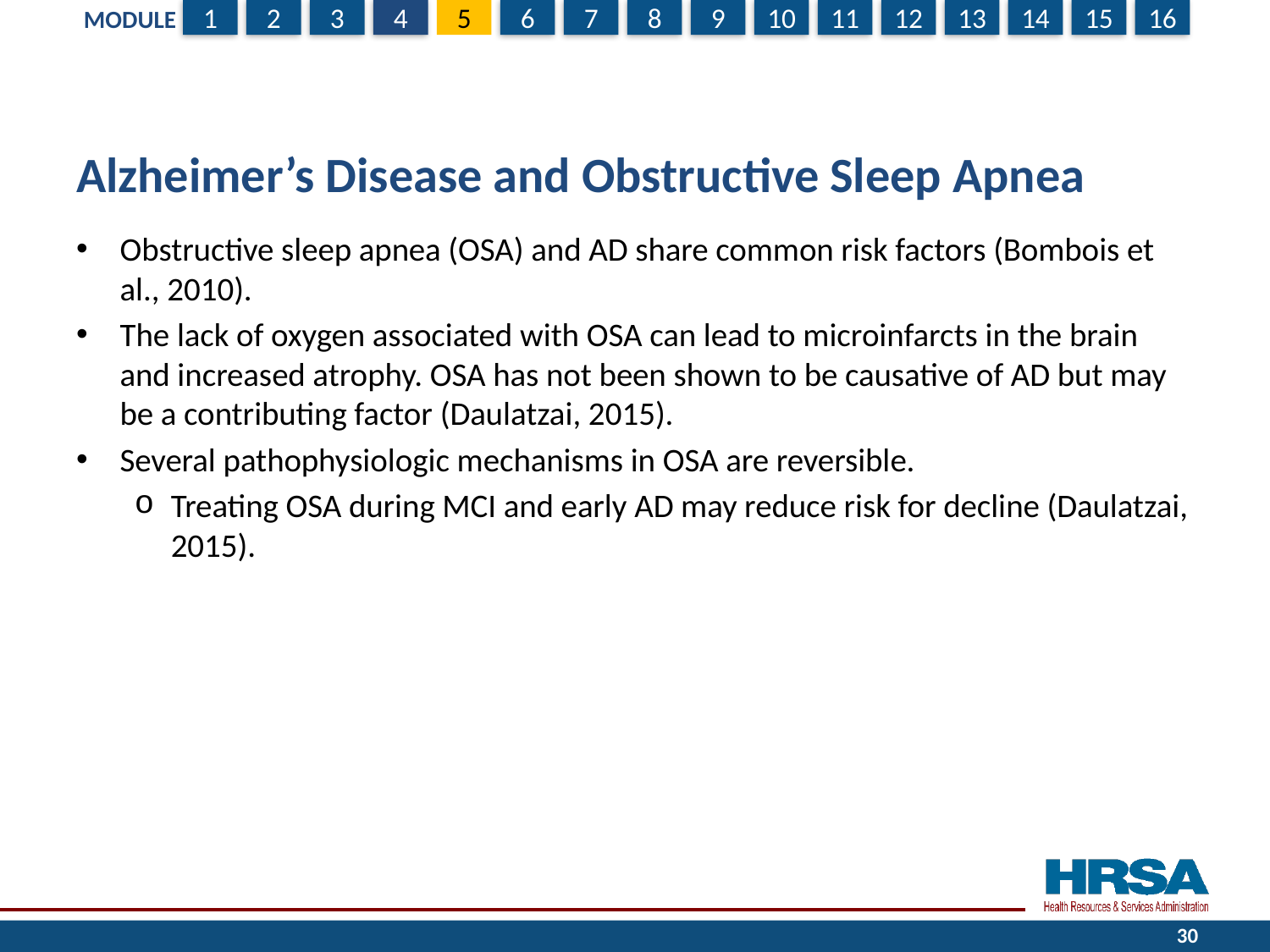

# Alzheimer’s Disease and Obstructive Sleep Apnea
Obstructive sleep apnea (OSA) and AD share common risk factors (Bombois et al., 2010).
The lack of oxygen associated with OSA can lead to microinfarcts in the brain and increased atrophy. OSA has not been shown to be causative of AD but may be a contributing factor (Daulatzai, 2015).
Several pathophysiologic mechanisms in OSA are reversible.
Treating OSA during MCI and early AD may reduce risk for decline (Daulatzai, 2015).